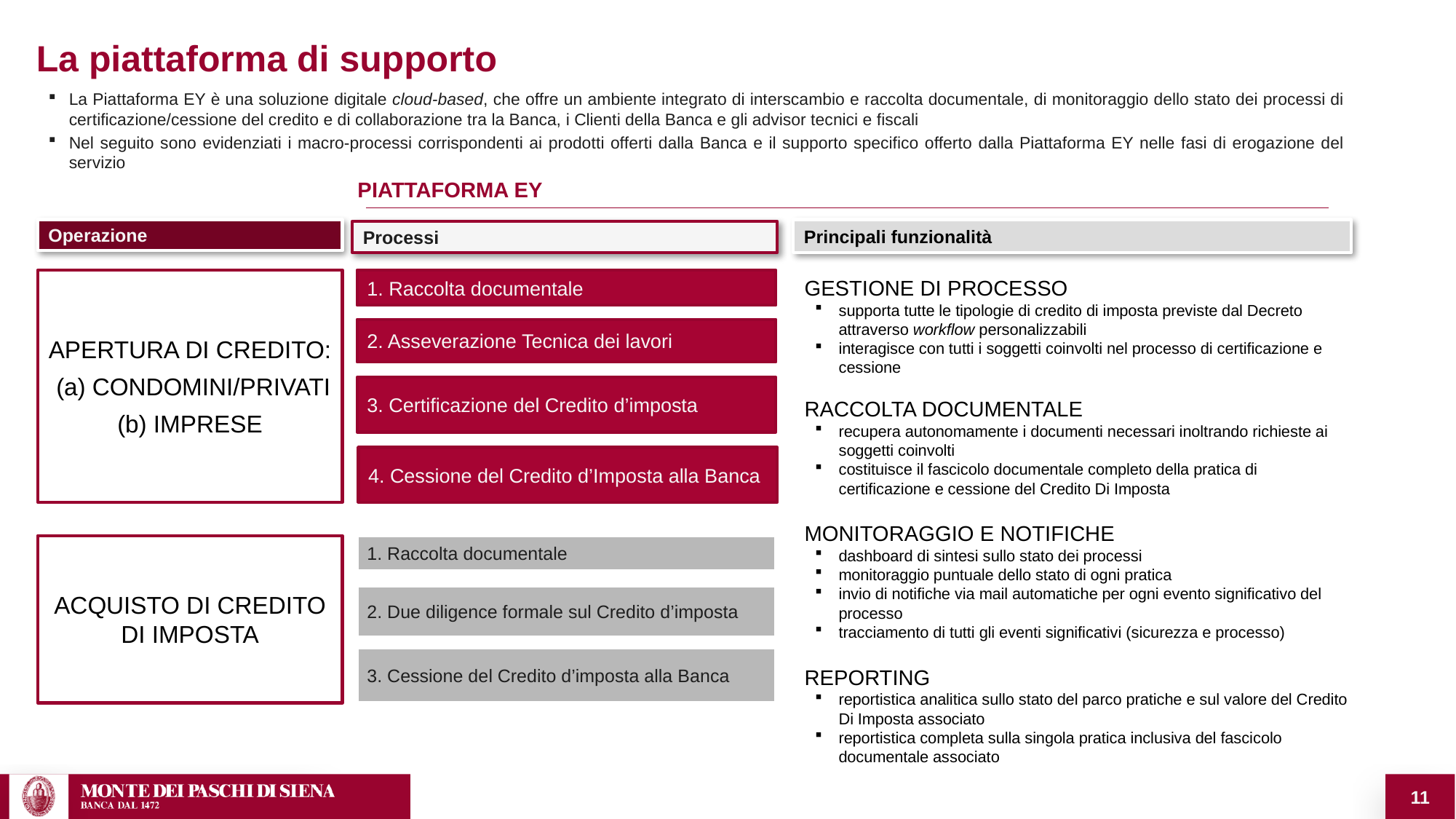

# La piattaforma di supporto
La Piattaforma EY è una soluzione digitale cloud-based, che offre un ambiente integrato di interscambio e raccolta documentale, di monitoraggio dello stato dei processi di certificazione/cessione del credito e di collaborazione tra la Banca, i Clienti della Banca e gli advisor tecnici e fiscali
Nel seguito sono evidenziati i macro-processi corrispondenti ai prodotti offerti dalla Banca e il supporto specifico offerto dalla Piattaforma EY nelle fasi di erogazione del servizio
PIATTAFORMA EY

Operazione
Principali funzionalità
Processi
GESTIONE DI PROCESSO
supporta tutte le tipologie di credito di imposta previste dal Decreto attraverso workflow personalizzabili
interagisce con tutti i soggetti coinvolti nel processo di certificazione e cessione

RACCOLTA DOCUMENTALE
recupera autonomamente i documenti necessari inoltrando richieste ai soggetti coinvolti
costituisce il fascicolo documentale completo della pratica di certificazione e cessione del Credito Di Imposta

MONITORAGGIO E NOTIFICHE
dashboard di sintesi sullo stato dei processi
monitoraggio puntuale dello stato di ogni pratica
invio di notifiche via mail automatiche per ogni evento significativo del processo
tracciamento di tutti gli eventi significativi (sicurezza e processo)

REPORTING
reportistica analitica sullo stato del parco pratiche e sul valore del Credito Di Imposta associato
reportistica completa sulla singola pratica inclusiva del fascicolo documentale associato
APERTURA DI CREDITO:
 (a) CONDOMINI/PRIVATI
(b) IMPRESE
1. Raccolta documentale
2. Asseverazione Tecnica dei lavori
3. Certificazione del Credito d’imposta
4. Cessione del Credito d’Imposta alla Banca
1. Raccolta documentale
ACQUISTO DI CREDITO DI IMPOSTA
2. Due diligence formale sul Credito d’imposta
3. Cessione del Credito d’imposta alla Banca